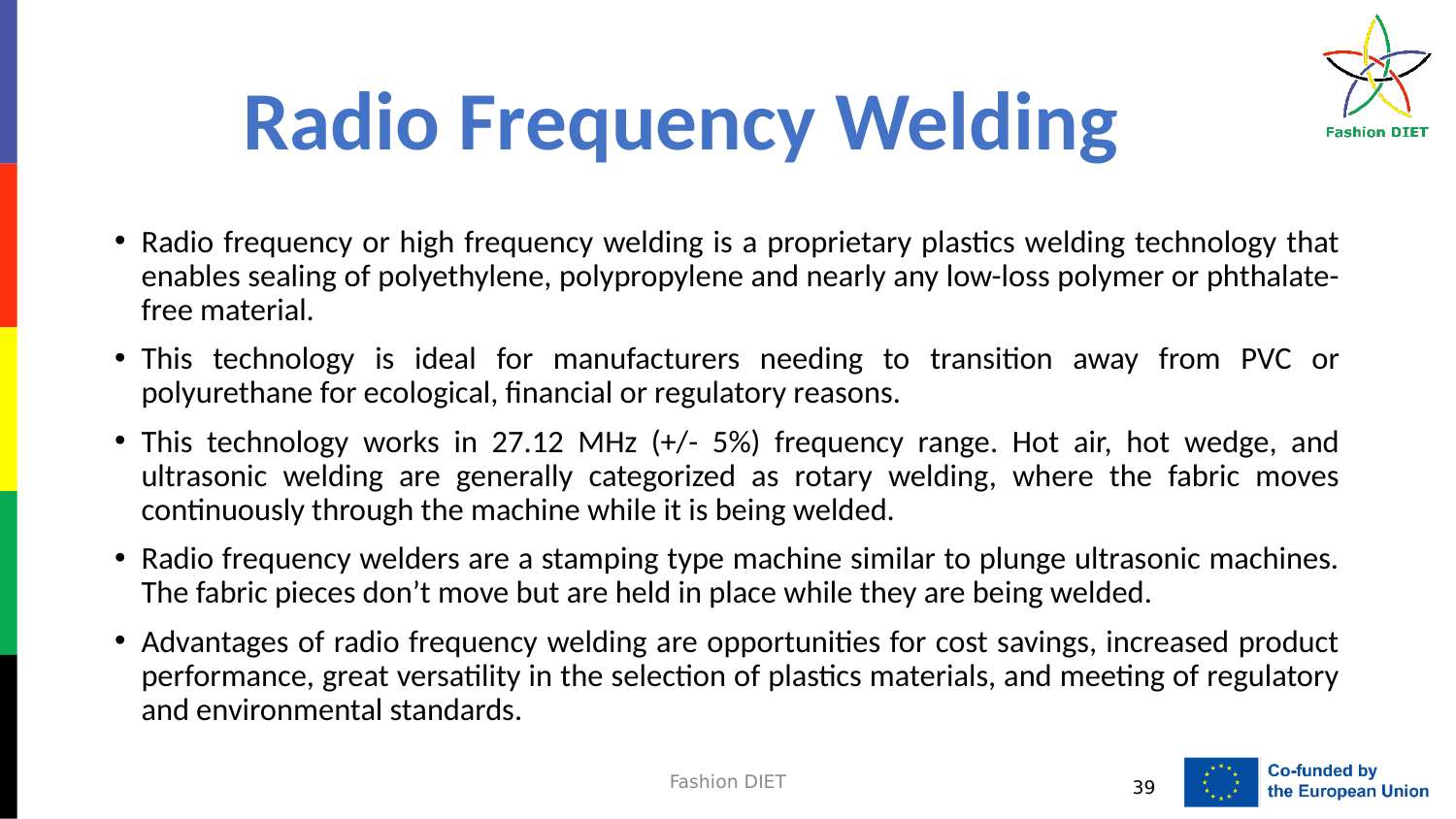

# Radio Frequency Welding
Radio frequency or high frequency welding is a proprietary plastics welding technology that enables sealing of polyethylene, polypropylene and nearly any low-loss polymer or phthalate-free material.
This technology is ideal for manufacturers needing to transition away from PVC or polyurethane for ecological, financial or regulatory reasons.
This technology works in 27.12 MHz (+/- 5%) frequency range. Hot air, hot wedge, and ultrasonic welding are generally categorized as rotary welding, where the fabric moves continuously through the machine while it is being welded.
Radio frequency welders are a stamping type machine similar to plunge ultrasonic machines. The fabric pieces don’t move but are held in place while they are being welded.
Advantages of radio frequency welding are opportunities for cost savings, increased product performance, great versatility in the selection of plastics materials, and meeting of regulatory and environmental standards.
Fashion DIET
39